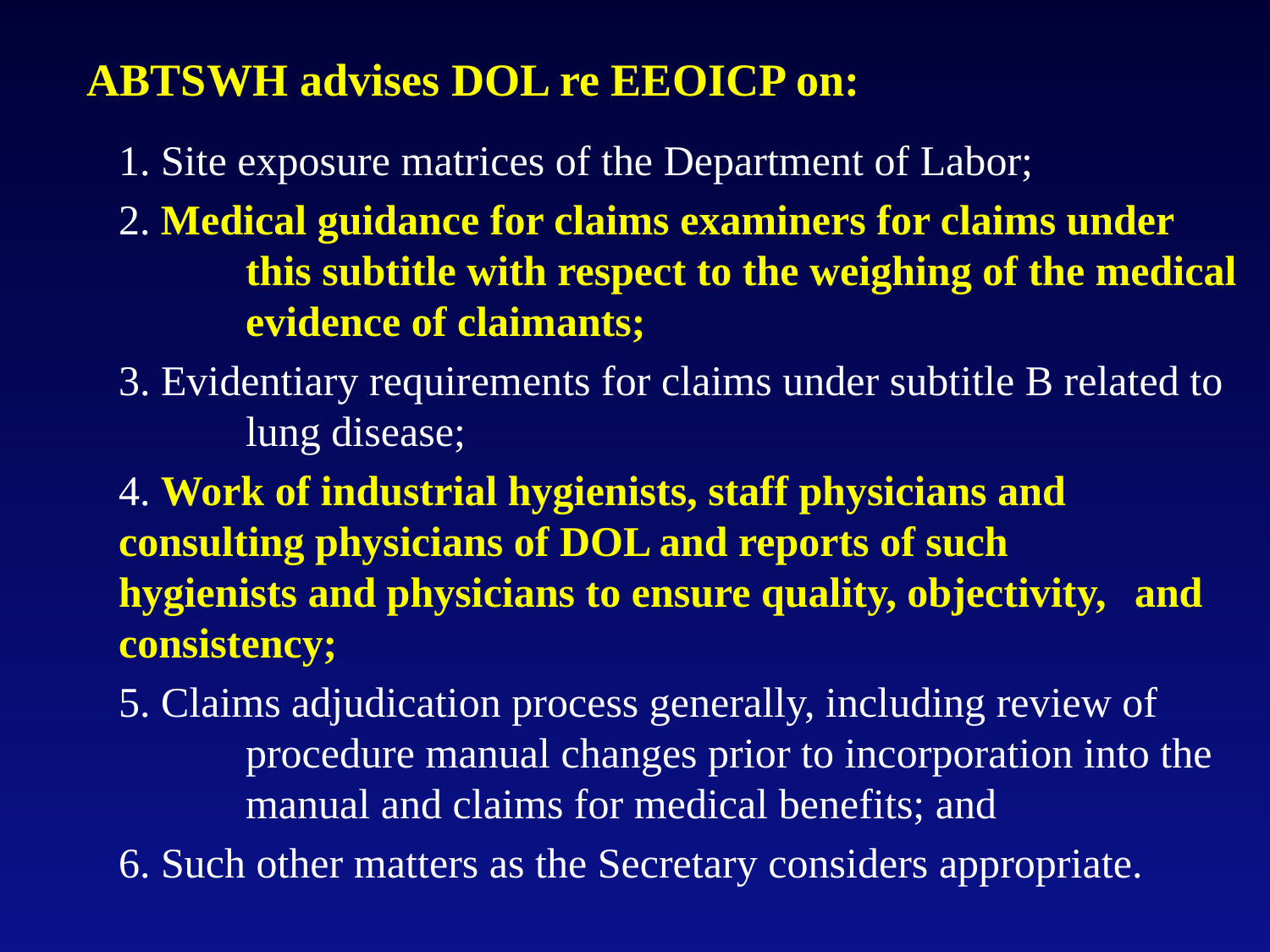

# ABTSWH advises DOL re EEOICP on:
1. Site exposure matrices of the Department of Labor;
2. Medical guidance for claims examiners for claims under 	this subtitle with respect to the weighing of the medical 	evidence of claimants;
3. Evidentiary requirements for claims under subtitle B related to 	lung disease;
4. Work of industrial hygienists, staff physicians and 	consulting physicians of DOL and reports of such 	hygienists and physicians to ensure quality, objectivity, 	and consistency;
5. Claims adjudication process generally, including review of 	procedure manual changes prior to incorporation into the 	manual and claims for medical benefits; and
6. Such other matters as the Secretary considers appropriate.